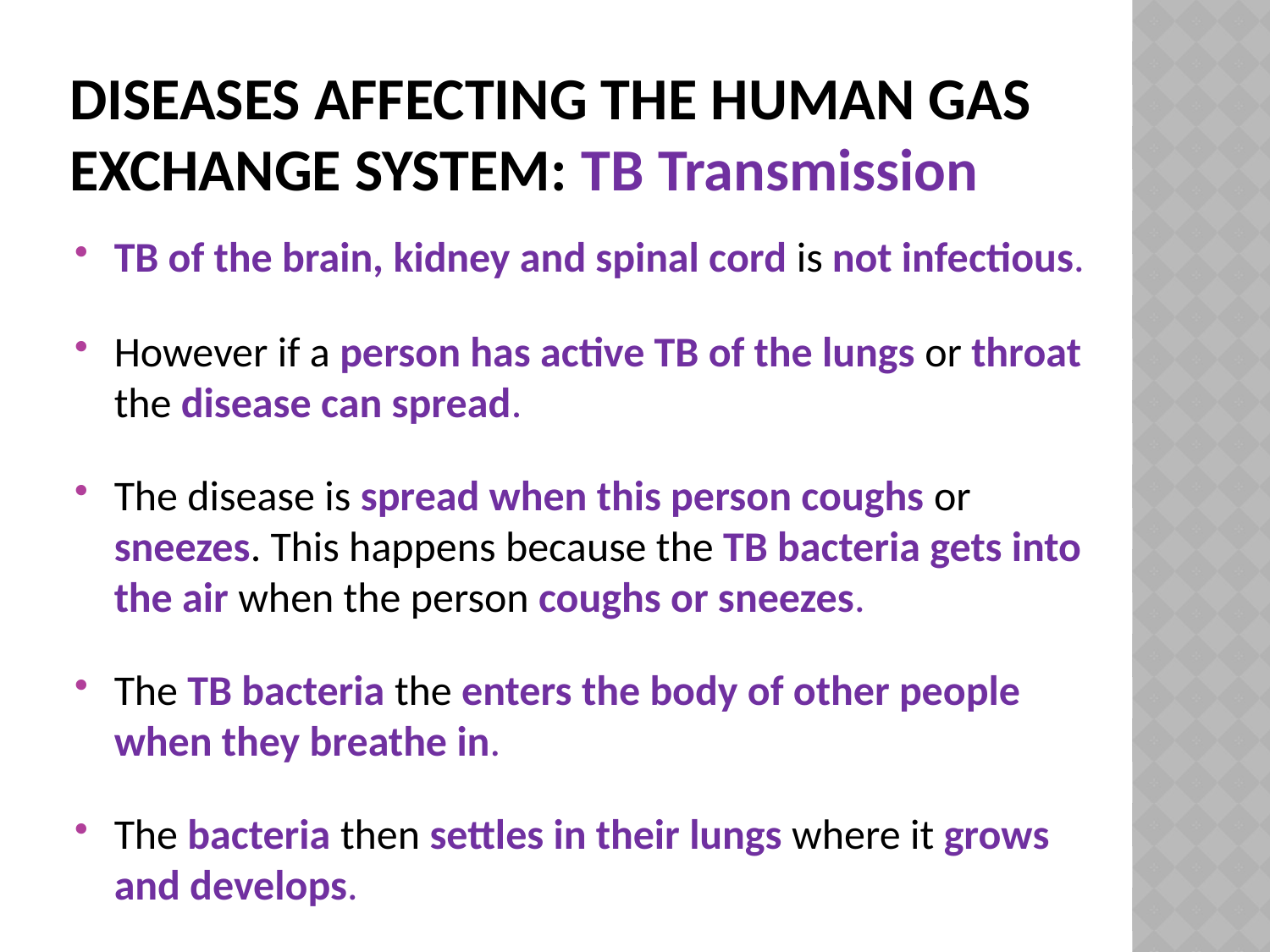

# Diseases affecting the human gas exchange system: TB Transmission
TB of the brain, kidney and spinal cord is not infectious.

However if a person has active TB of the lungs or throat the disease can spread.

The disease is spread when this person coughs or sneezes. This happens because the TB bacteria gets into the air when the person coughs or sneezes.

The TB bacteria the enters the body of other people when they breathe in.

The bacteria then settles in their lungs where it grows and develops.